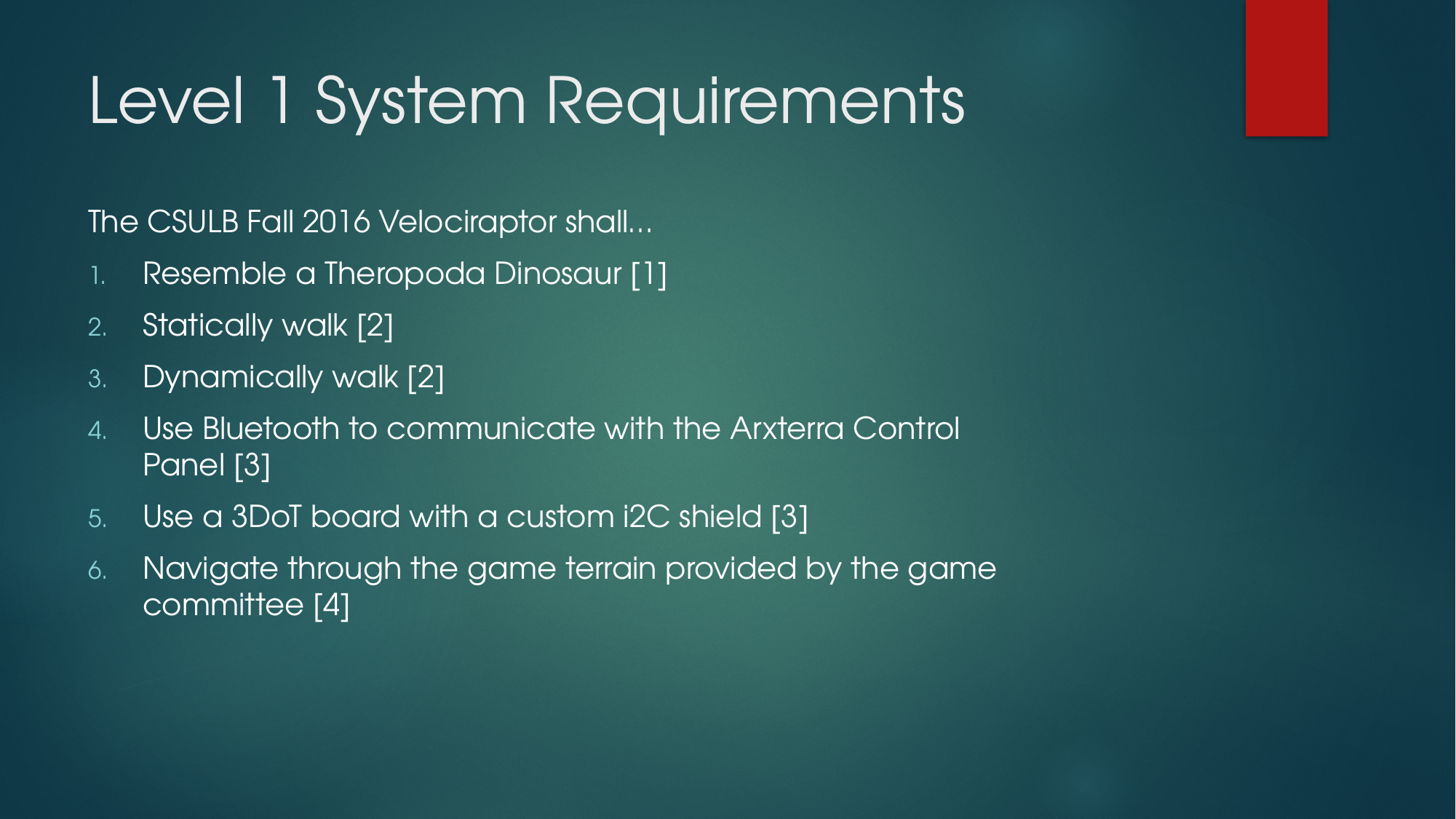

# Level 1 System Requirements
The CSULB Fall 2016 Velociraptor shall…
Resemble a Theropoda Dinosaur [1]
Statically walk [2]
Dynamically walk [2]
Use Bluetooth to communicate with the Arxterra Control Panel [3]
Use a 3DoT board with a custom i2C shield [3]
Navigate through the game terrain provided by the game committee [4]